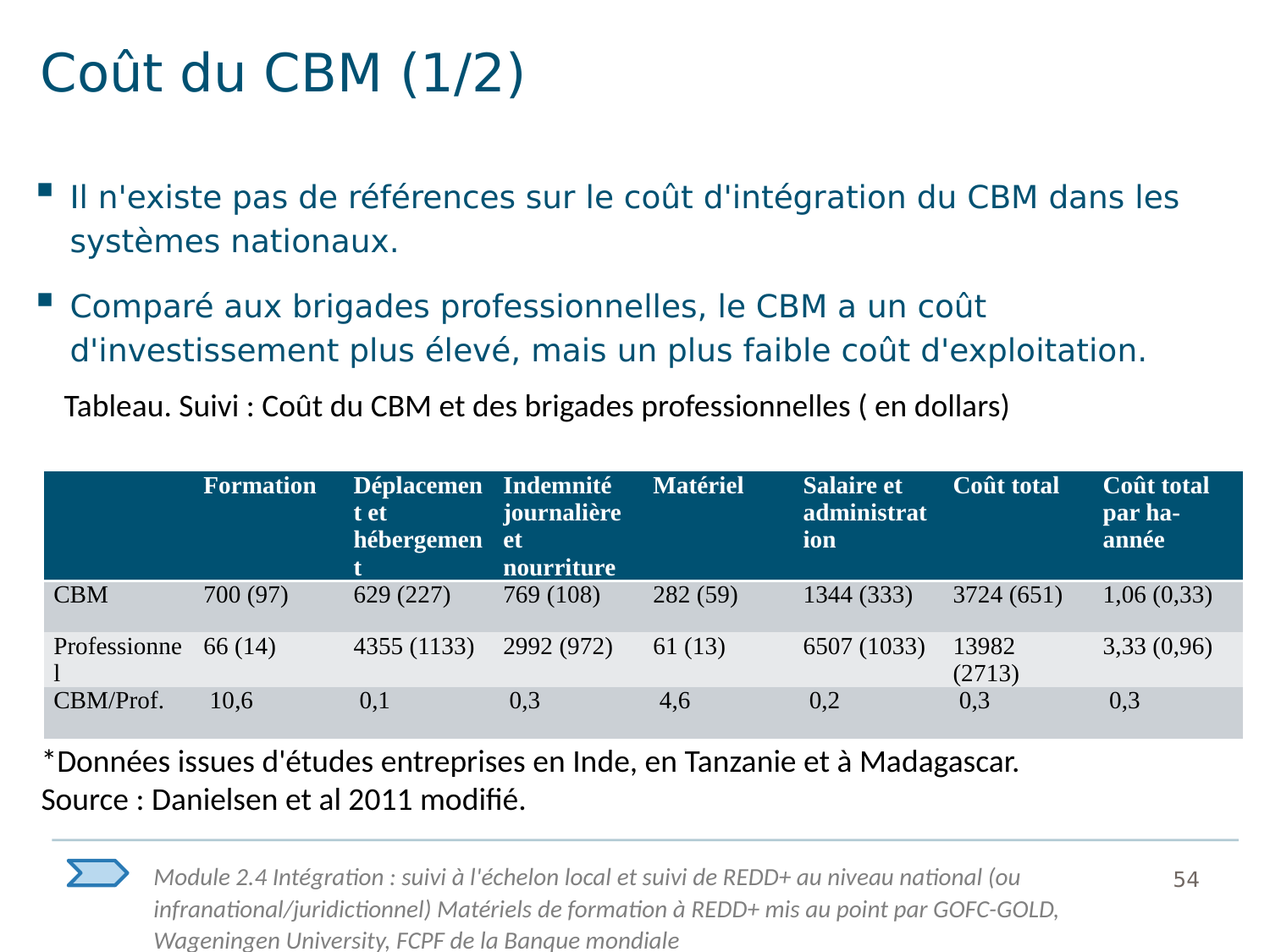

# Coût du CBM (1/2)
Il n'existe pas de références sur le coût d'intégration du CBM dans les systèmes nationaux.
Comparé aux brigades professionnelles, le CBM a un coût d'investissement plus élevé, mais un plus faible coût d'exploitation.

Tableau. Suivi : Coût du CBM et des brigades professionnelles ( en dollars)
|  | Formation | Déplacement et hébergement | Indemnité journalière et nourriture | Matériel | Salaire et administration | Coût total | Coût total par ha-année |
| --- | --- | --- | --- | --- | --- | --- | --- |
| CBM | 700 (97) | 629 (227) | 769 (108) | 282 (59) | 1344 (333) | 3724 (651) | 1,06 (0,33) |
| Professionnel | 66 (14) | 4355 (1133) | 2992 (972) | 61 (13) | 6507 (1033) | 13982 (2713) | 3,33 (0,96) |
| CBM/Prof. | 10,6 | 0,1 | 0,3 | 4,6 | 0,2 | 0,3 | 0,3 |
*Données issues d'études entreprises en Inde, en Tanzanie et à Madagascar.
Source : Danielsen et al 2011 modifié.